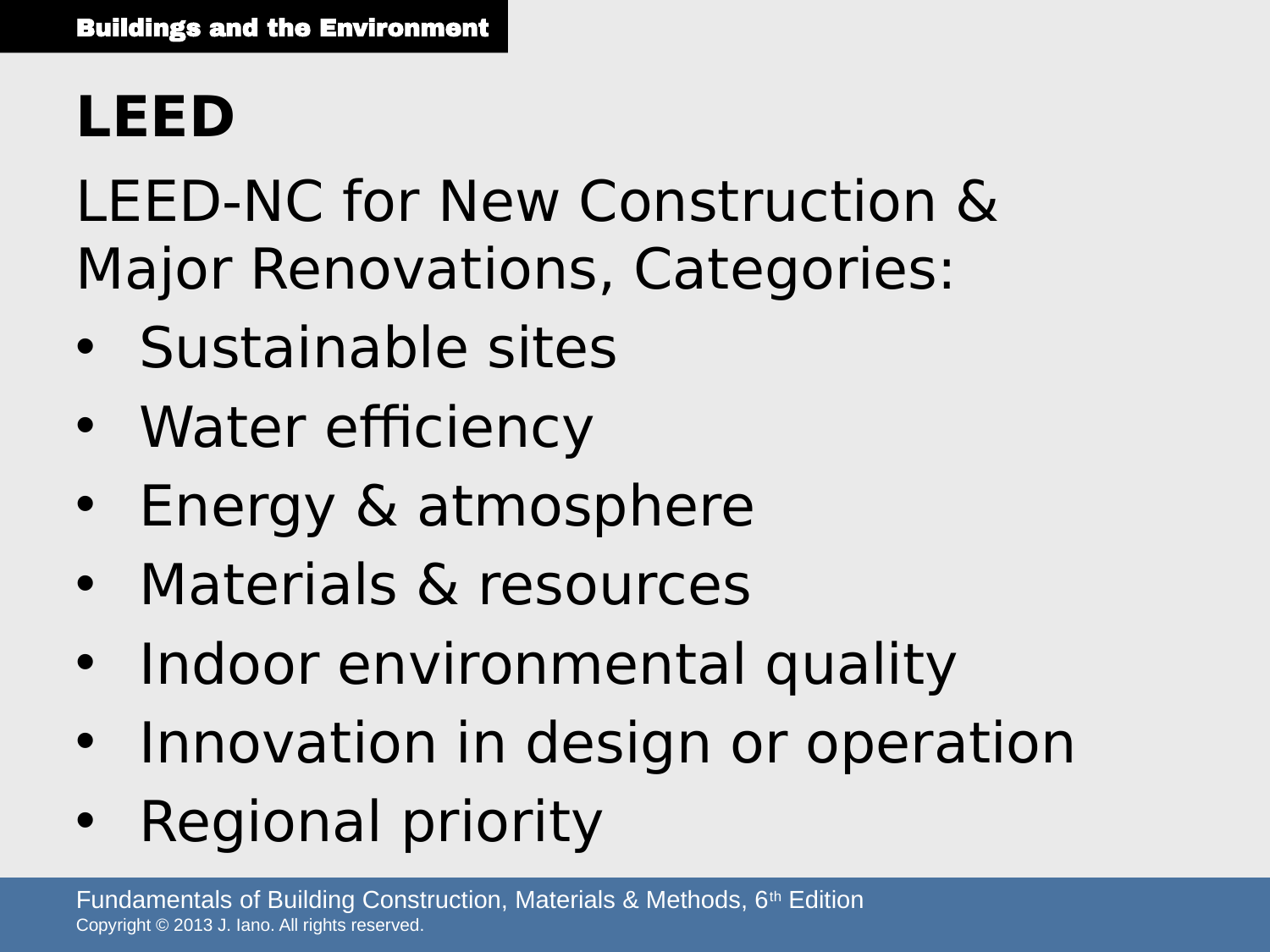

# LEED
LEED-NC for New Construction & Major Renovations, Categories:
Sustainable sites
Water efficiency
Energy & atmosphere
Materials & resources
Indoor environmental quality
Innovation in design or operation
Regional priority